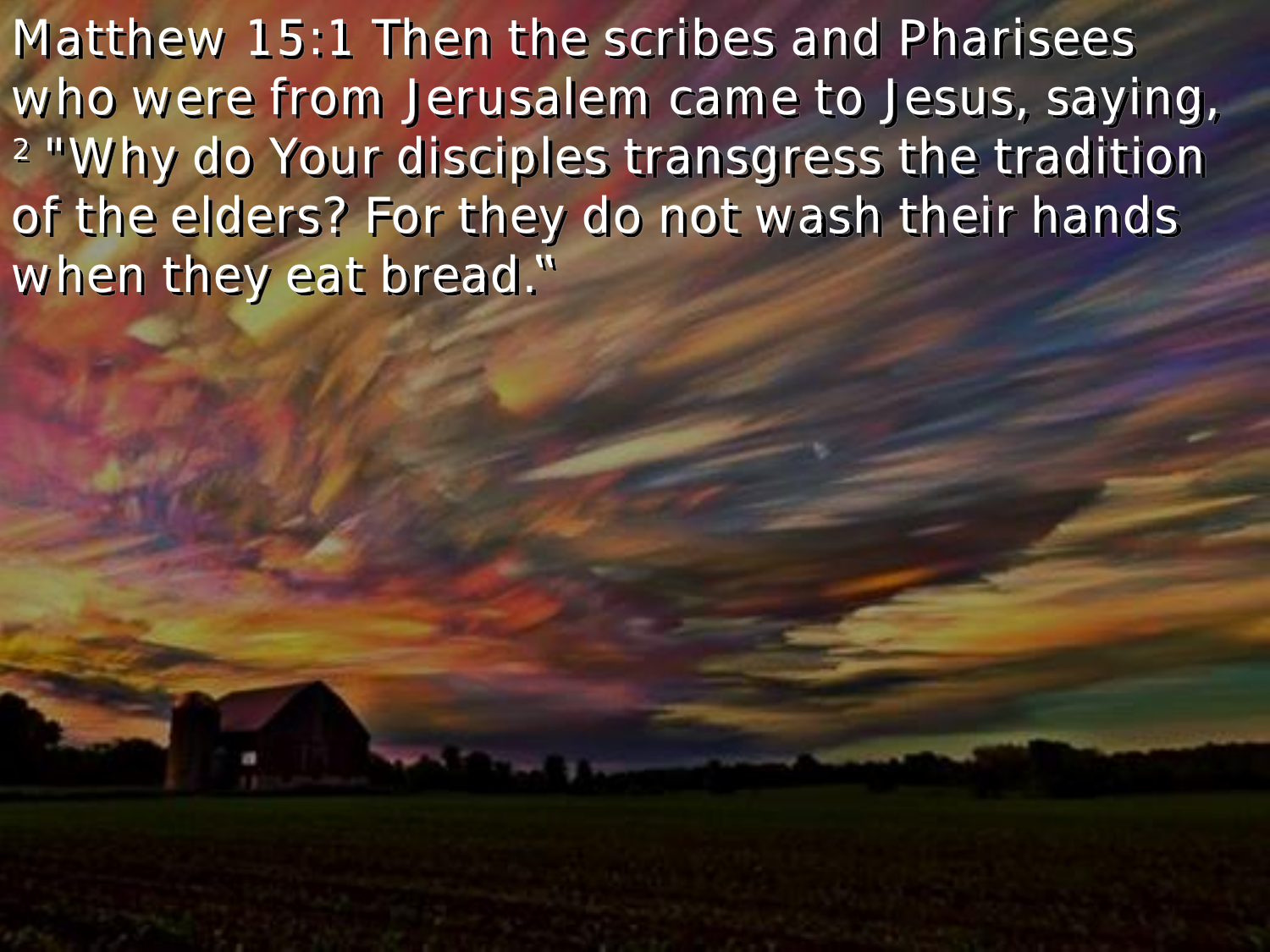

Matthew 15:1 Then the scribes and Pharisees who were from Jerusalem came to Jesus, saying,  2 "Why do Your disciples transgress the tradition of the elders? For they do not wash their hands when they eat bread.“